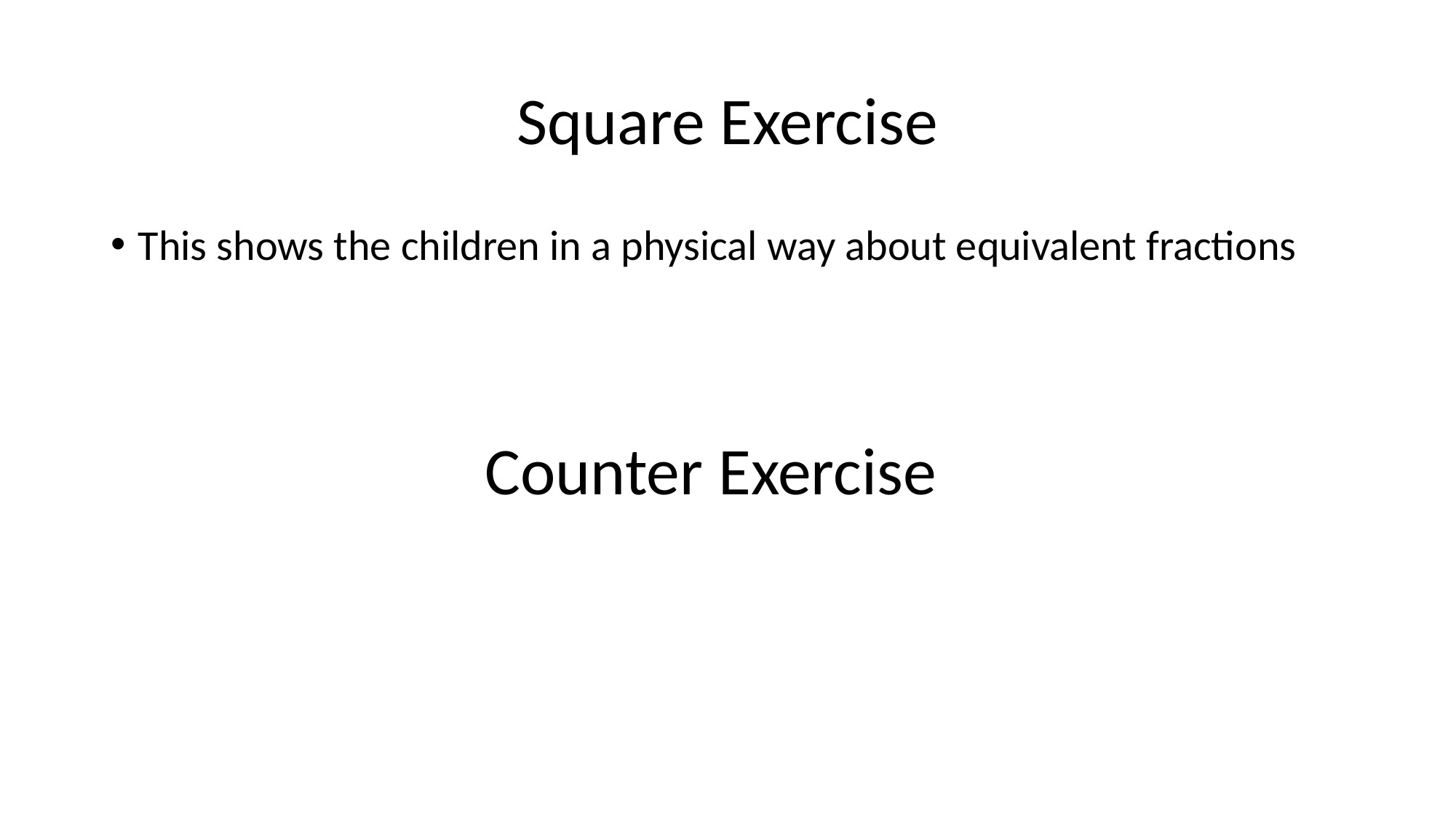

# Square Exercise
This shows the children in a physical way about equivalent fractions
Counter Exercise